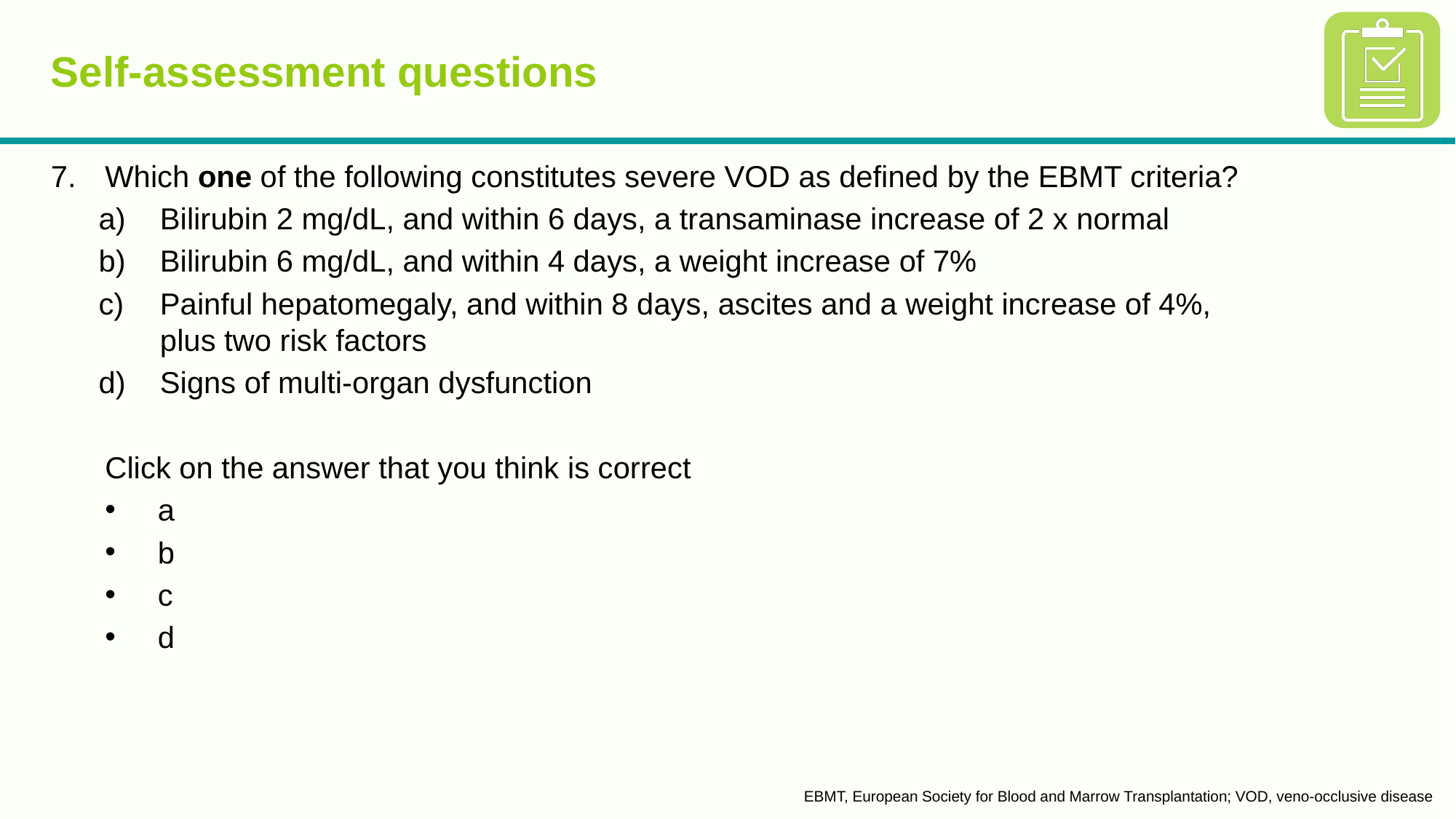

# Self-assessment questions
Which one of the following constitutes severe VOD as defined by the EBMT criteria?
Bilirubin 2 mg/dL, and within 6 days, a transaminase increase of 2 x normal
Bilirubin 6 mg/dL, and within 4 days, a weight increase of 7%
Painful hepatomegaly, and within 8 days, ascites and a weight increase of 4%,
plus two risk factors
Signs of multi-organ dysfunction

Click on the answer that you think is correct
a
b
c
d

EBMT, European Society for Blood and Marrow Transplantation; VOD, veno-occlusive disease